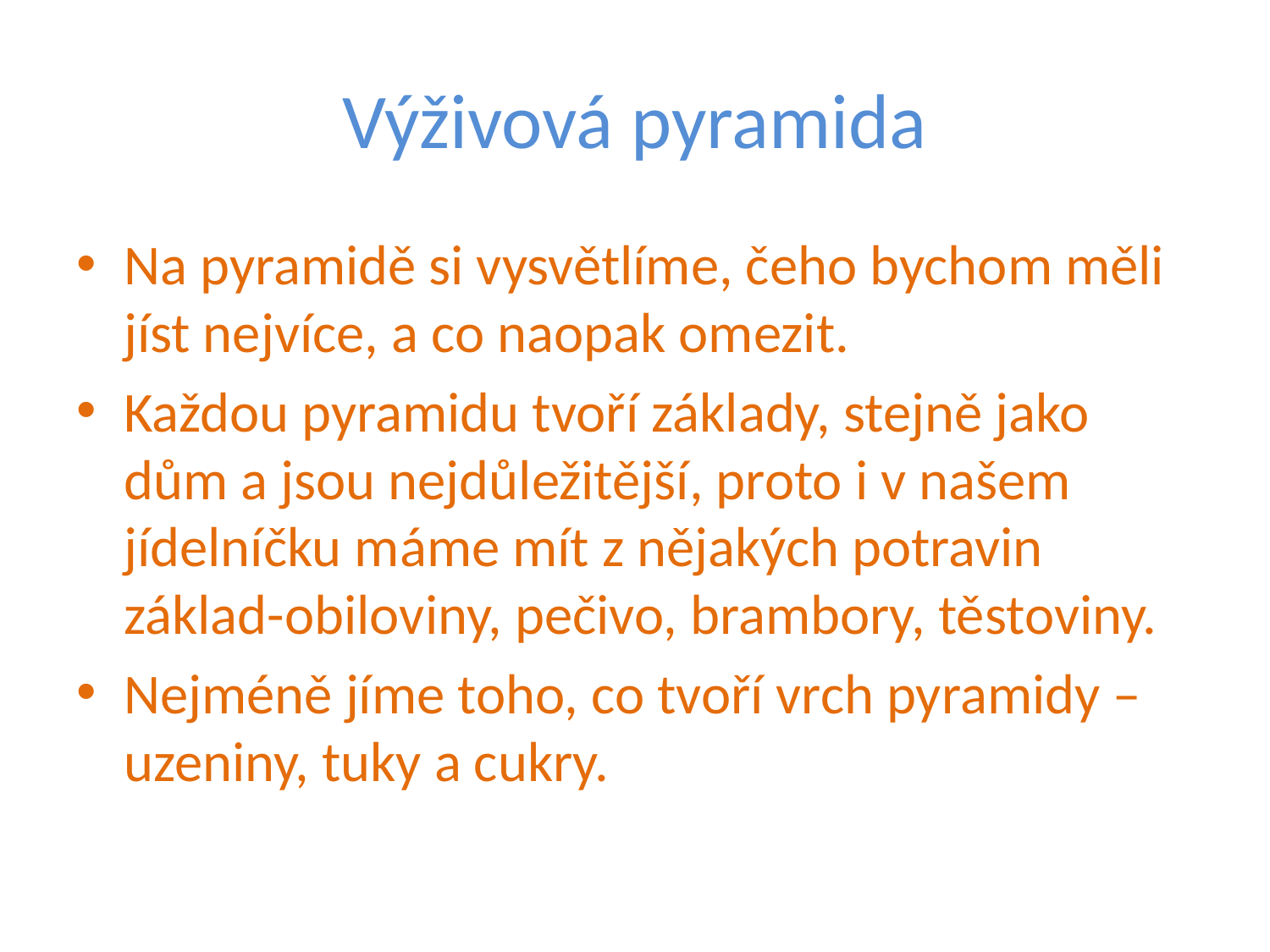

# Výživová pyramida
Na pyramidě si vysvětlíme, čeho bychom měli jíst nejvíce, a co naopak omezit.
Každou pyramidu tvoří základy, stejně jako dům a jsou nejdůležitější, proto i v našem jídelníčku máme mít z nějakých potravin základ-obiloviny, pečivo, brambory, těstoviny.
Nejméně jíme toho, co tvoří vrch pyramidy – uzeniny, tuky a cukry.